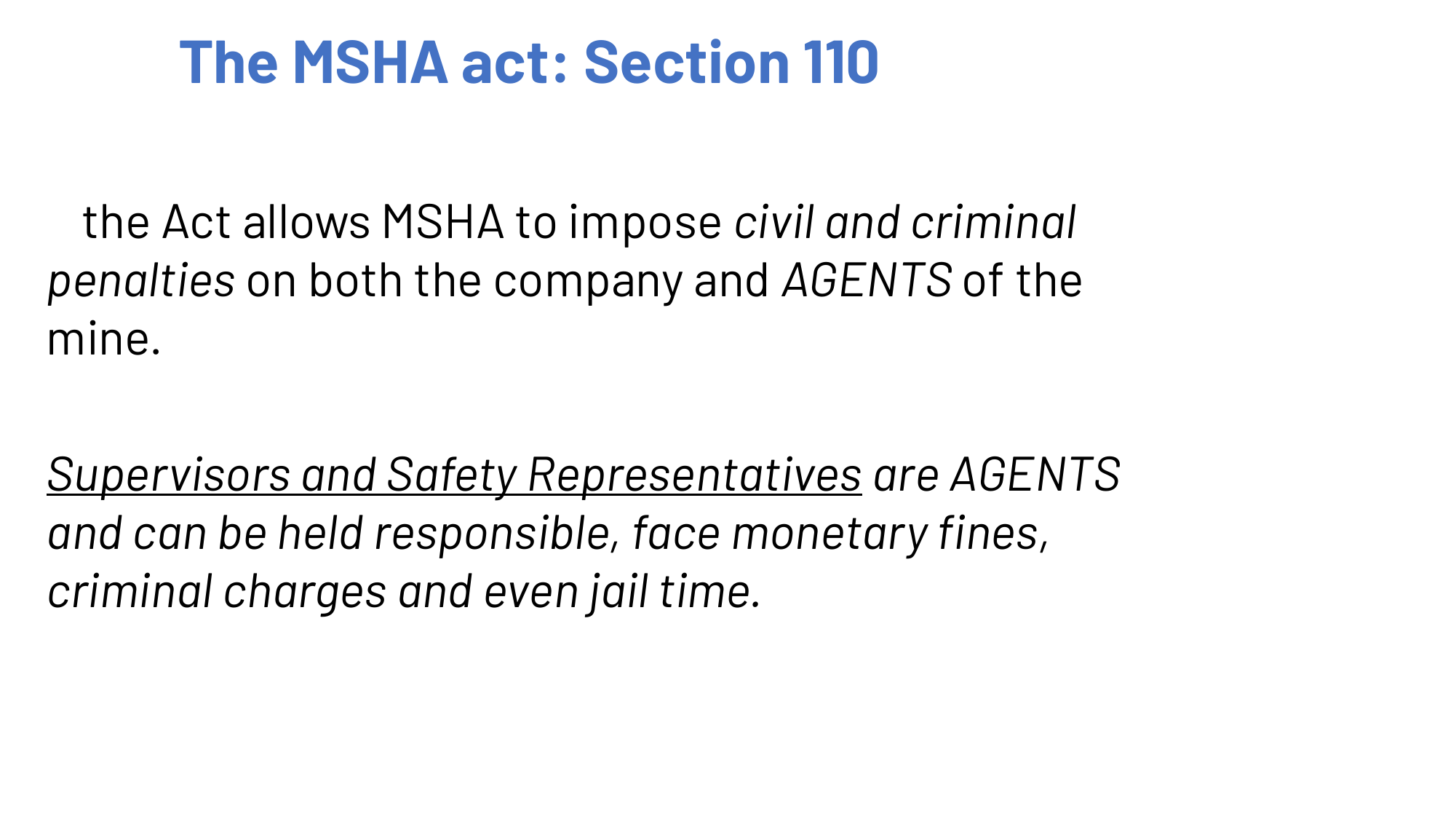

The MSHA act: Section 110
...the Act allows MSHA to impose civil and criminal penalties on both the company and AGENTS of the mine.

Supervisors and Safety Representatives are AGENTS and can be held responsible, face monetary fines, criminal charges and even jail time.